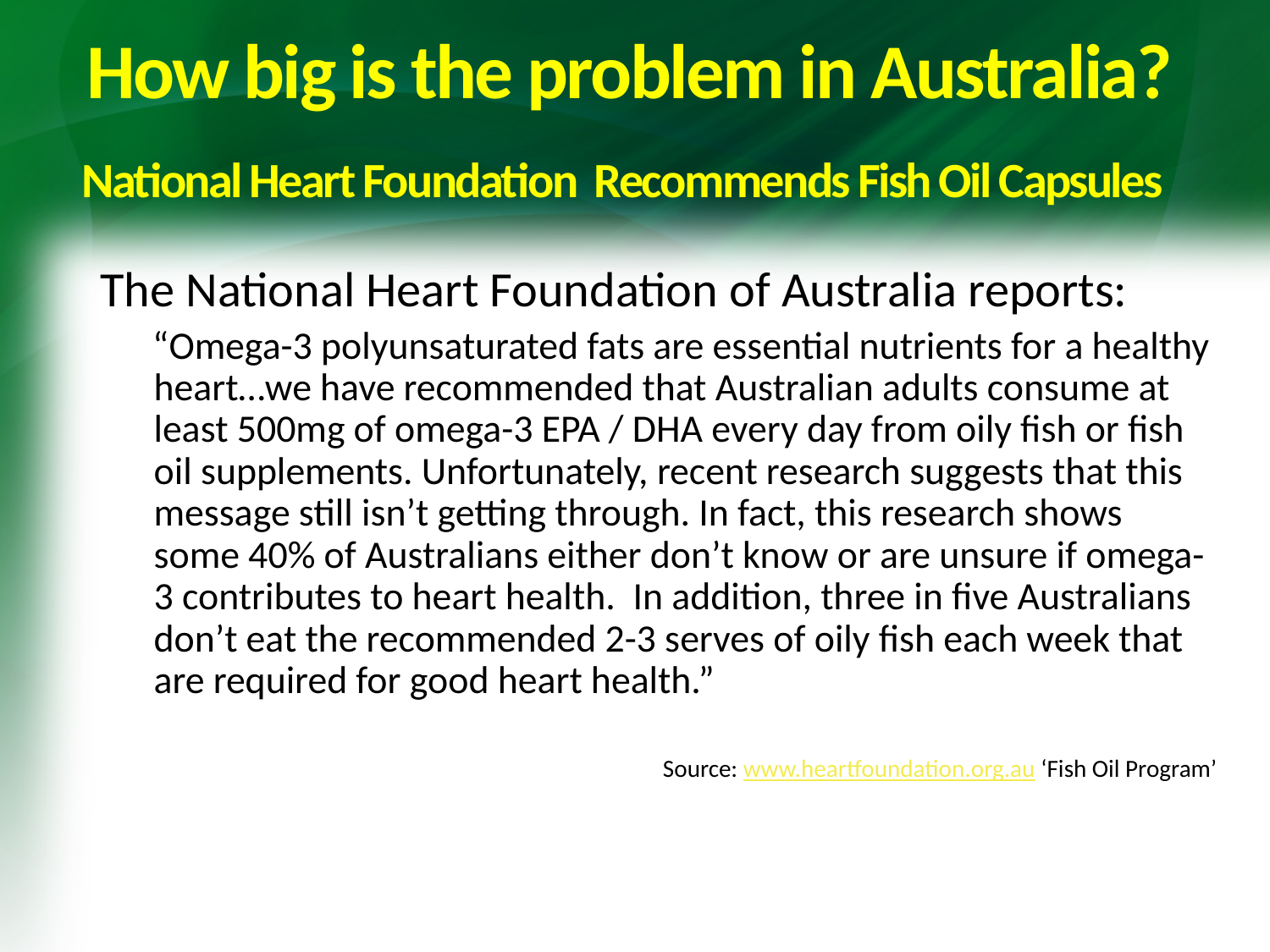

How big is the problem in Australia?
National Heart Foundation  Recommends Fish Oil Capsules
The National Heart Foundation of Australia reports:
“Omega-3 polyunsaturated fats are essential nutrients for a healthy heart…we have recommended that Australian adults consume at least 500mg of omega-3 EPA / DHA every day from oily fish or fish oil supplements. Unfortunately, recent research suggests that this message still isn’t getting through. In fact, this research shows some 40% of Australians either don’t know or are unsure if omega-3 contributes to heart health.  In addition, three in five Australians don’t eat the recommended 2-3 serves of oily fish each week that are required for good heart health.”

Source: www.heartfoundation.org.au ‘Fish Oil Program’